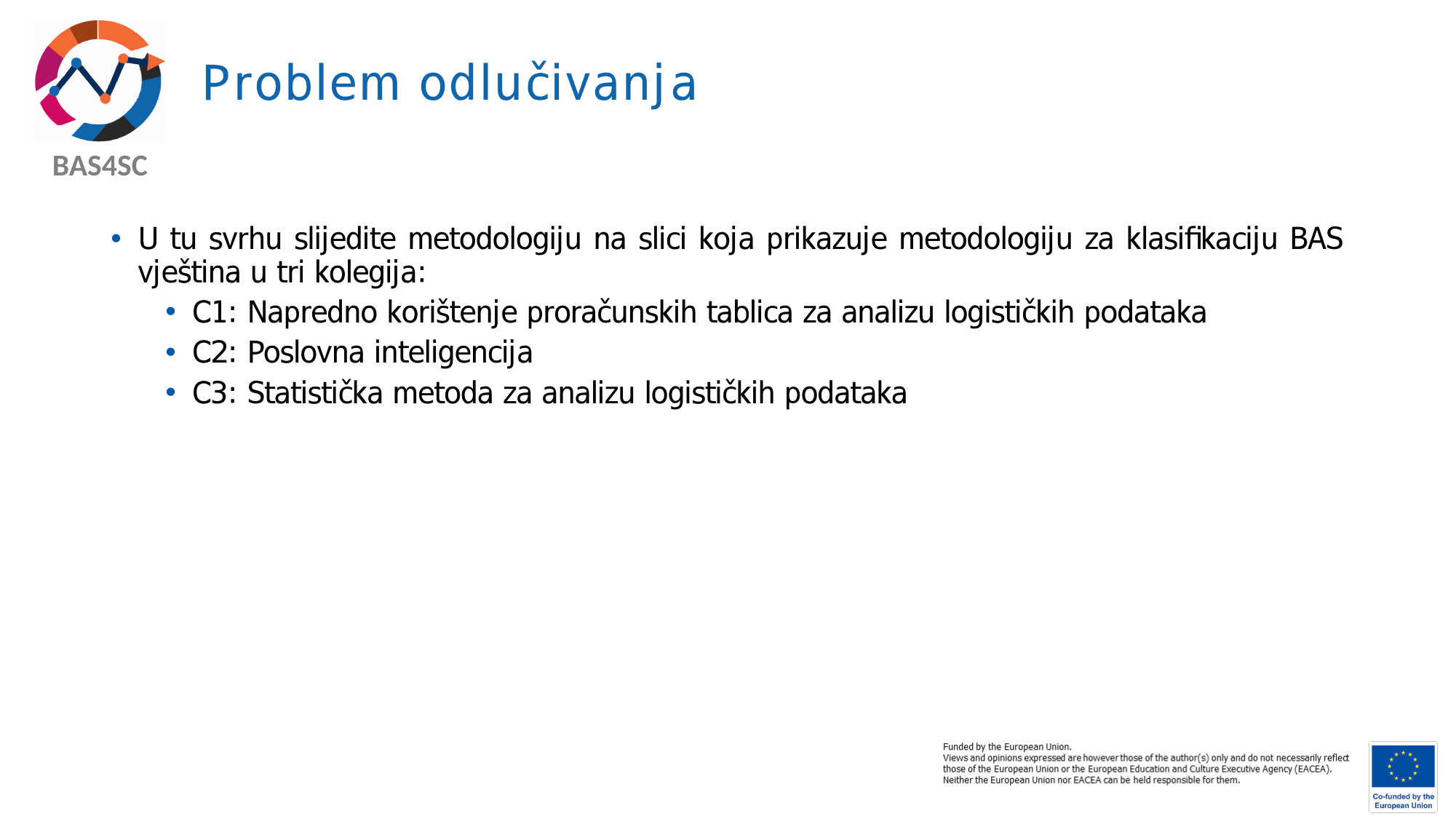

# Problem odlučivanja

U tu svrhu slijedite metodologiju na slici koja prikazuje metodologiju za klasifikaciju BAS vještina u tri kolegija:
C1: Napredno korištenje proračunskih tablica za analizu logističkih podataka
C2: Poslovna inteligencija
C3: Statistička metoda za analizu logističkih podataka